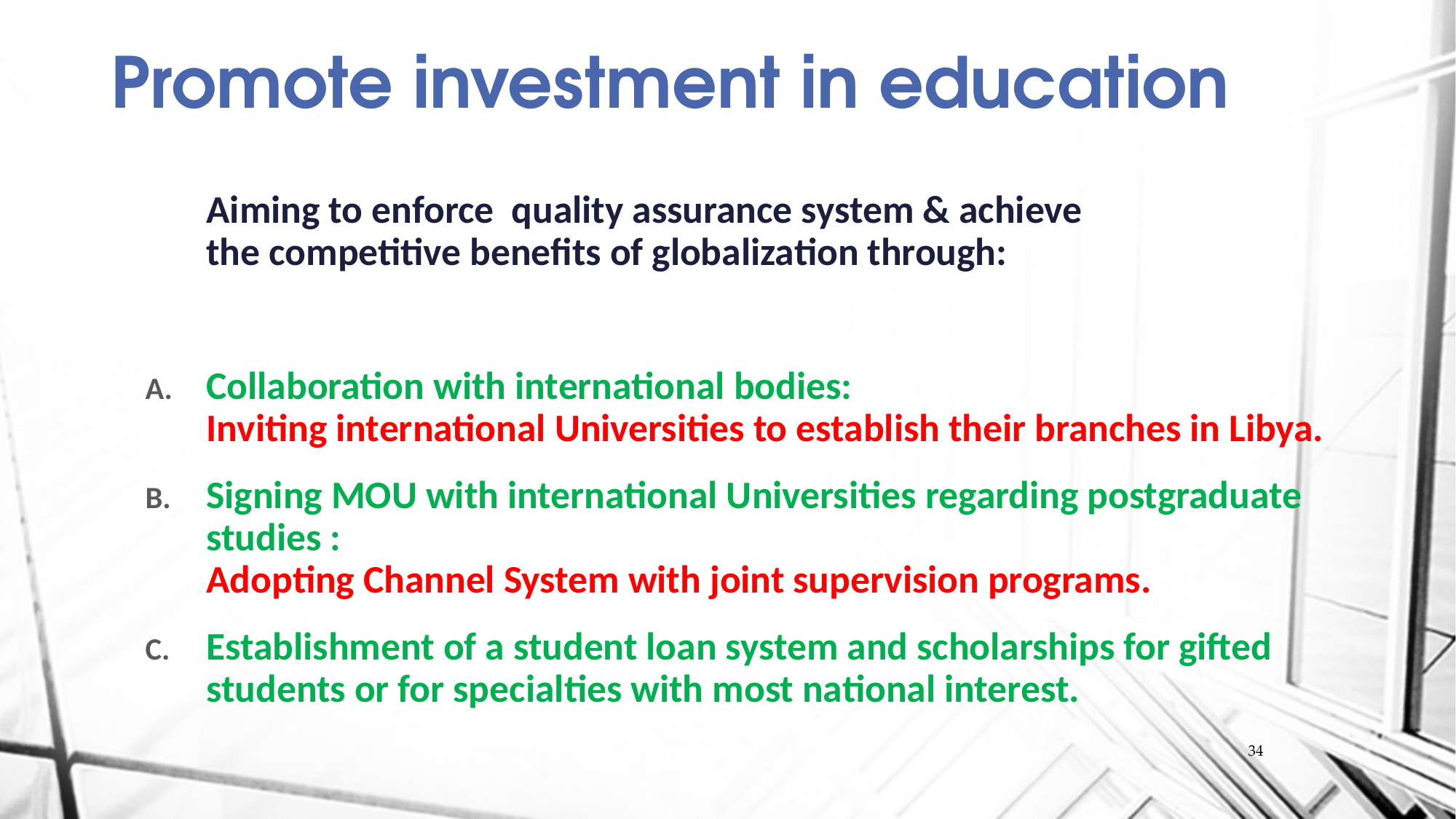

# Promote investment in education
       Aiming to enforce  quality assurance system & achieve                             the competitive benefits of globalization through:

Collaboration with international bodies:
Inviting international Universities to establish their branches in Libya.
Signing MOU with international Universities regarding postgraduate studies :
Adopting Channel System with joint supervision programs.
Establishment of a student loan system and scholarships for gifted students or for specialties with most national interest.

34